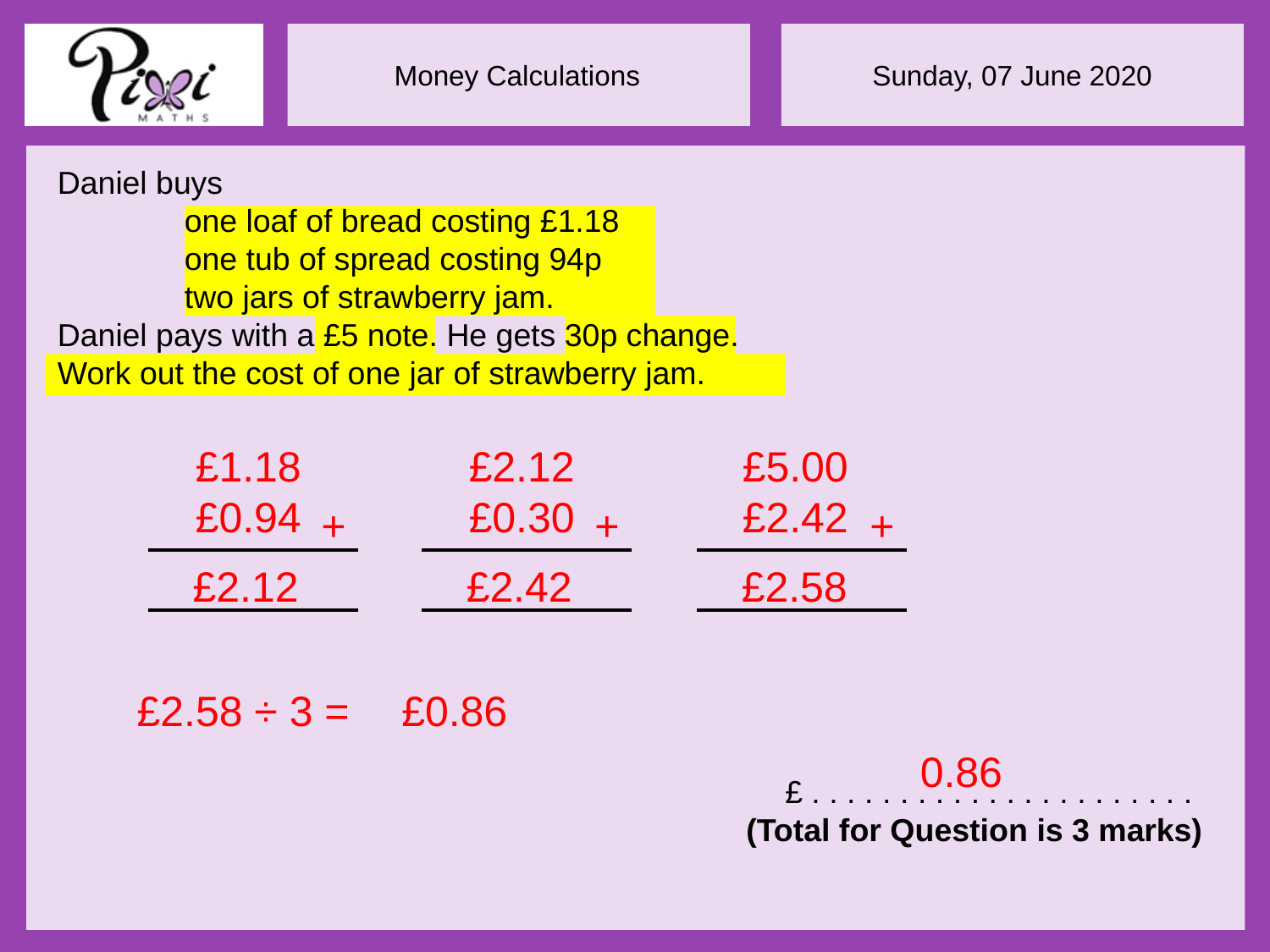

Daniel buys
	one loaf of bread costing £1.18
	one tub of spread costing 94p
	two jars of strawberry jam.
Daniel pays with a £5 note. He gets 30p change.
Work out the cost of one jar of strawberry jam.

£ . . . . . . . . . . . . . . . . . . . . . .
(Total for Question is 3 marks)

£1.18
£0.94
£2.12
£0.30
£5.00
£2.42
+
+
+
£2.12
£2.42
£2.58
£2.58 ÷ 3 =
£0.86
0.86